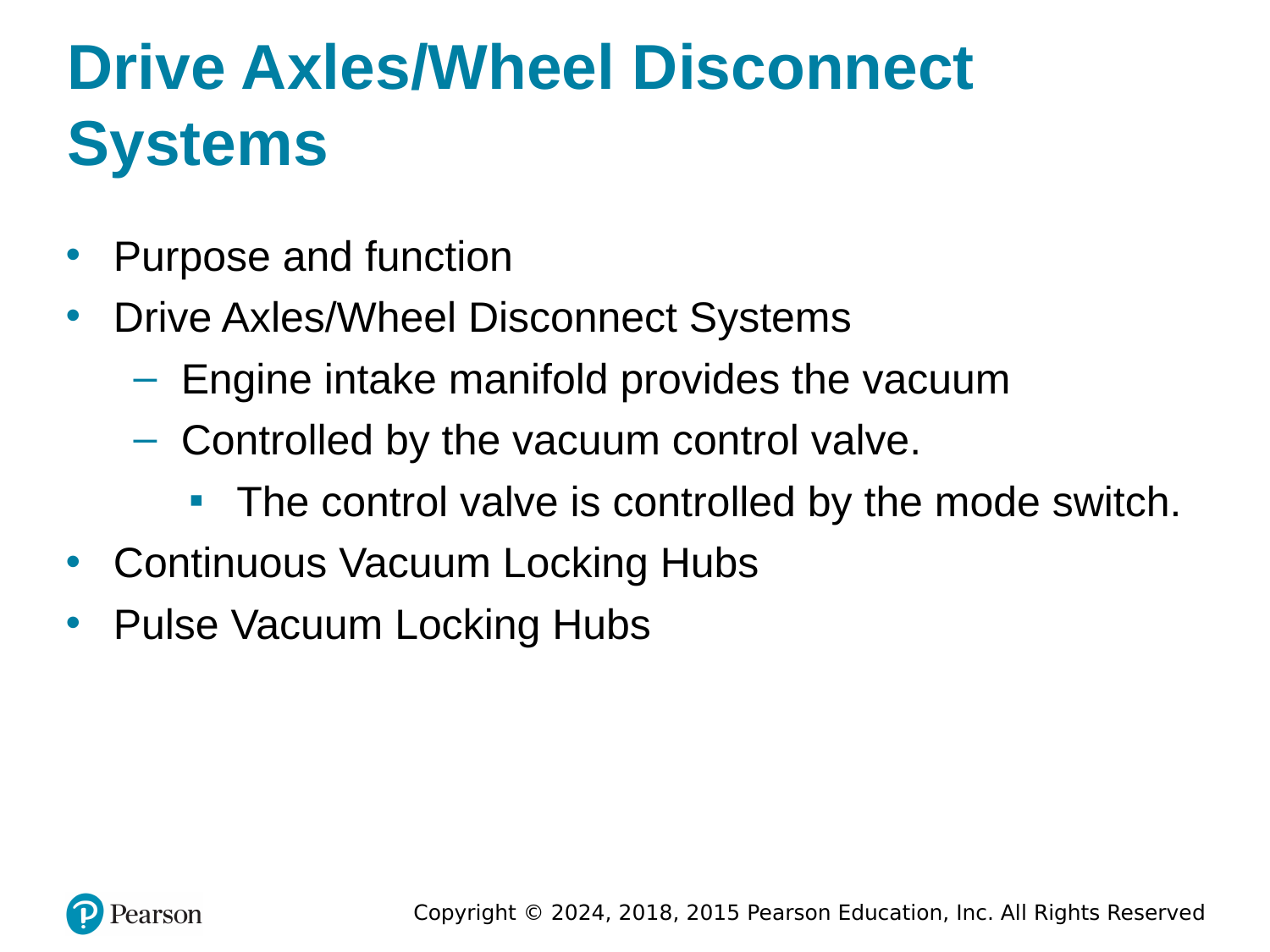

# Drive Axles/Wheel Disconnect Systems
Purpose and function
Drive Axles/Wheel Disconnect Systems
Engine intake manifold provides the vacuum
Controlled by the vacuum control valve.
The control valve is controlled by the mode switch.
Continuous Vacuum Locking Hubs
Pulse Vacuum Locking Hubs